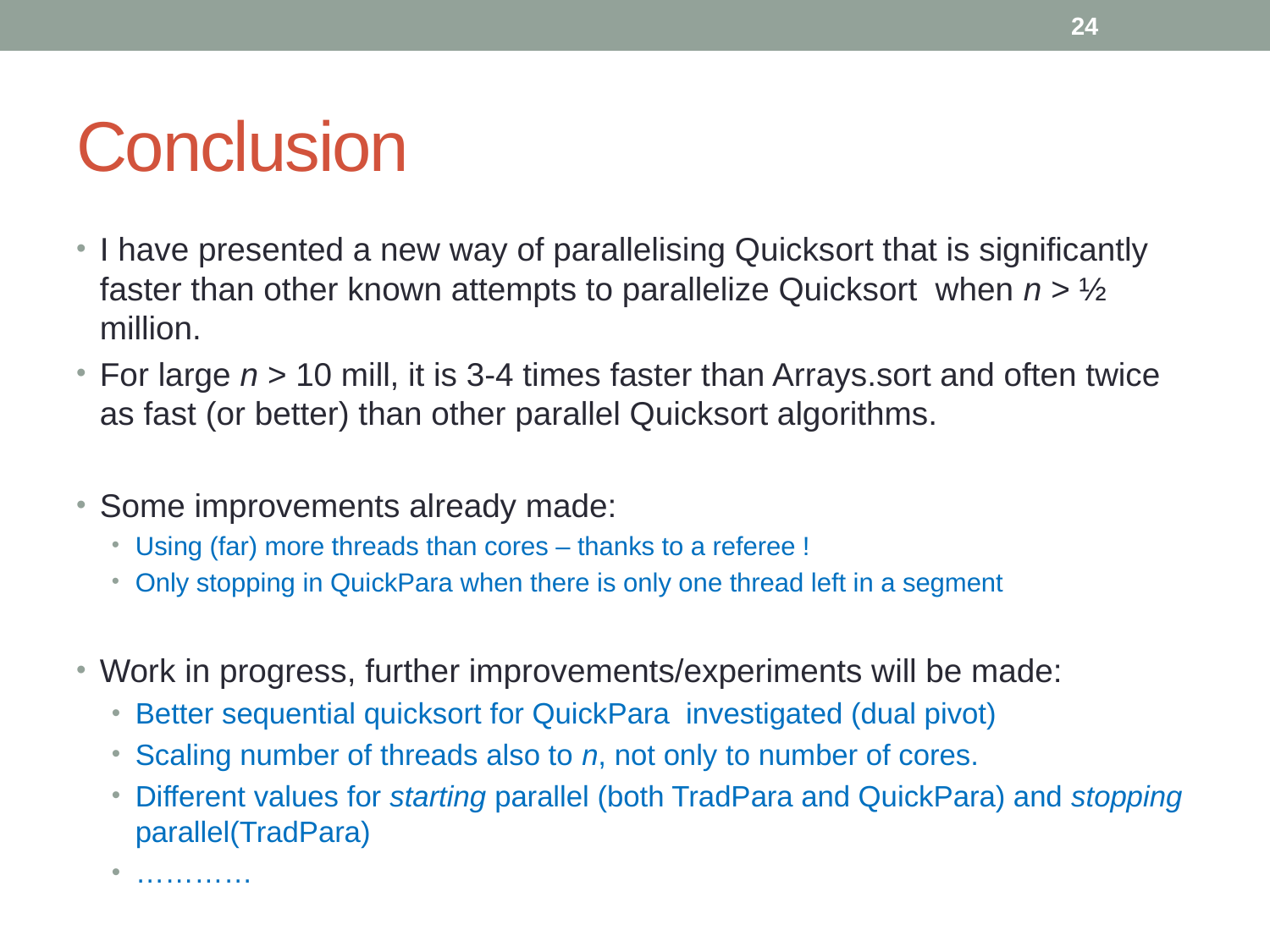

24
# Conclusion
I have presented a new way of parallelising Quicksort that is significantly faster than other known attempts to parallelize Quicksort  when n > ½  million.
For large n > 10 mill, it is 3-4 times faster than Arrays.sort and often twice as fast (or better) than other parallel Quicksort algorithms.

Some improvements already made:
Using (far) more threads than cores – thanks to a referee !
Only stopping in QuickPara when there is only one thread left in a segment

Work in progress, further improvements/experiments will be made:
Better sequential quicksort for QuickPara  investigated (dual pivot)
Scaling number of threads also to n, not only to number of cores.
Different values for starting parallel (both TradPara and QuickPara) and stopping parallel(TradPara)
…………